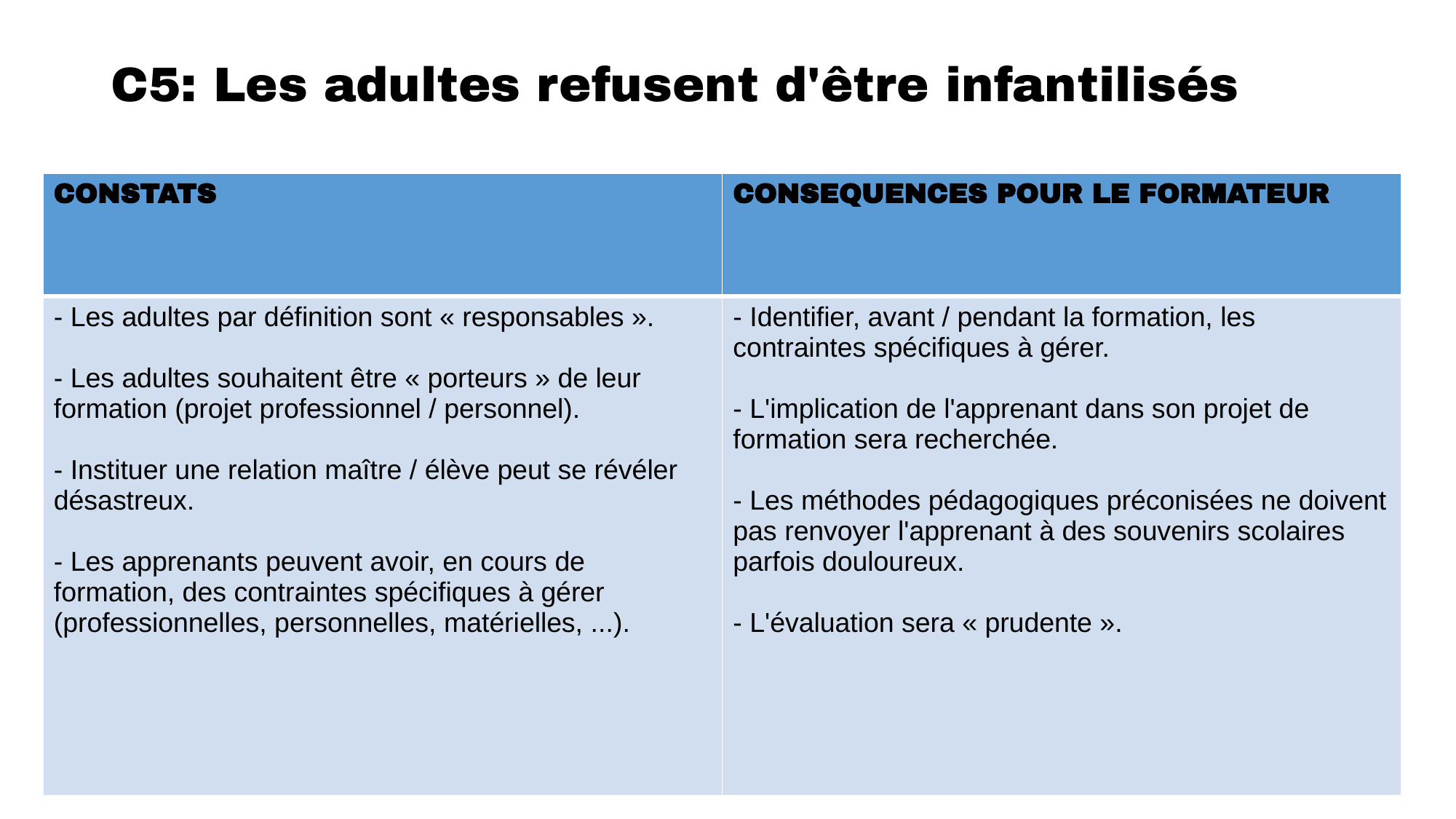

# C5: Les adultes refusent d'être infantilisés
| CONSTATS | CONSEQUENCES POUR LE FORMATEUR |
| --- | --- |
| - Les adultes par définition sont « responsables ». - Les adultes souhaitent être « porteurs » de leur formation (projet professionnel / personnel). - Instituer une relation maître / élève peut se révéler désastreux. - Les apprenants peuvent avoir, en cours de formation, des contraintes spécifiques à gérer (professionnelles, personnelles, matérielles, ...). | - Identifier, avant / pendant la formation, les contraintes spécifiques à gérer. - L'implication de l'apprenant dans son projet de formation sera recherchée. - Les méthodes pédagogiques préconisées ne doivent pas renvoyer l'apprenant à des souvenirs scolaires parfois douloureux. - L'évaluation sera « prudente ». |